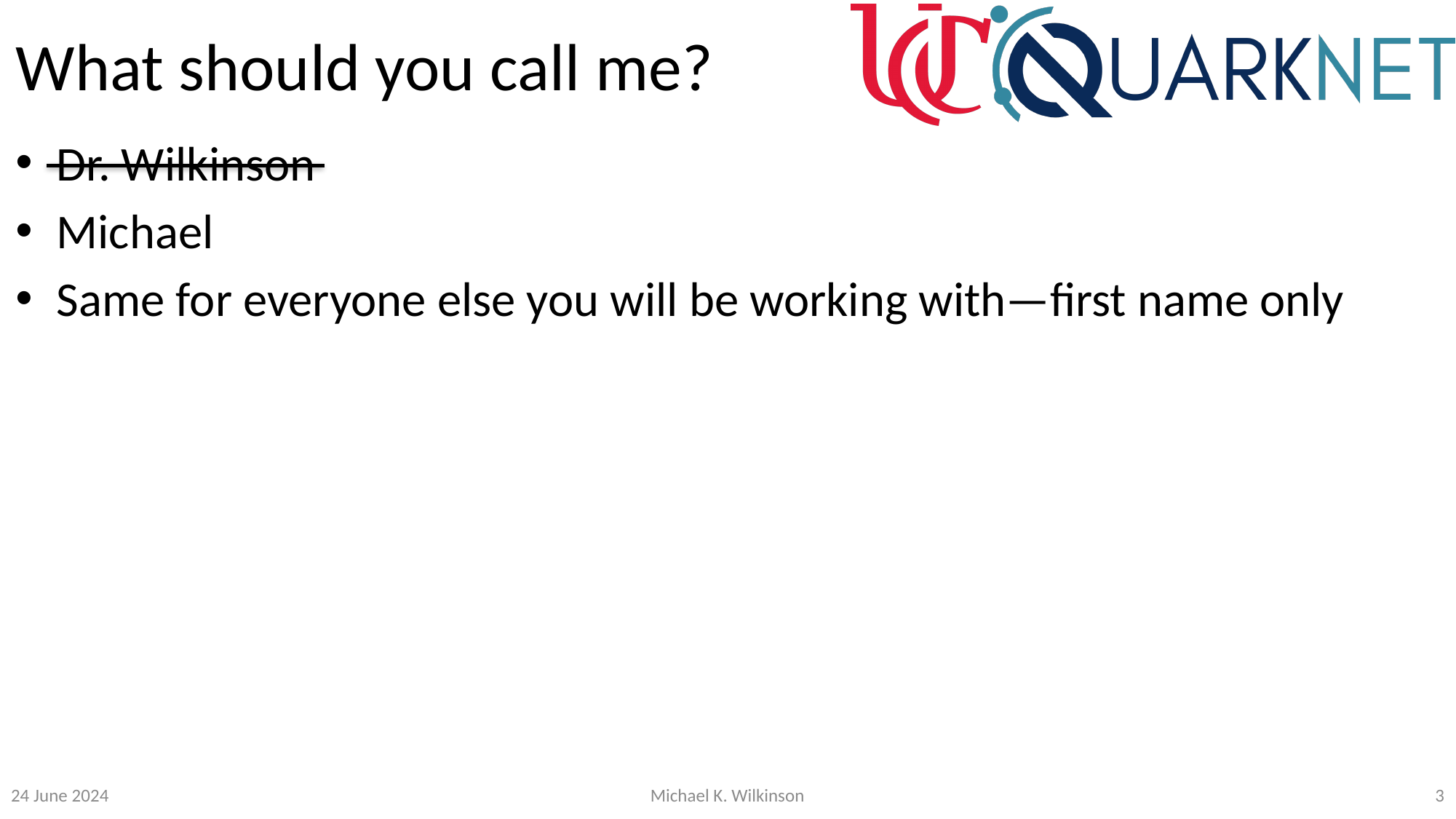

# What should you call me?
Dr. Wilkinson
Michael
Same for everyone else you will be working with—first name only
3
Michael K. Wilkinson
24 June 2024